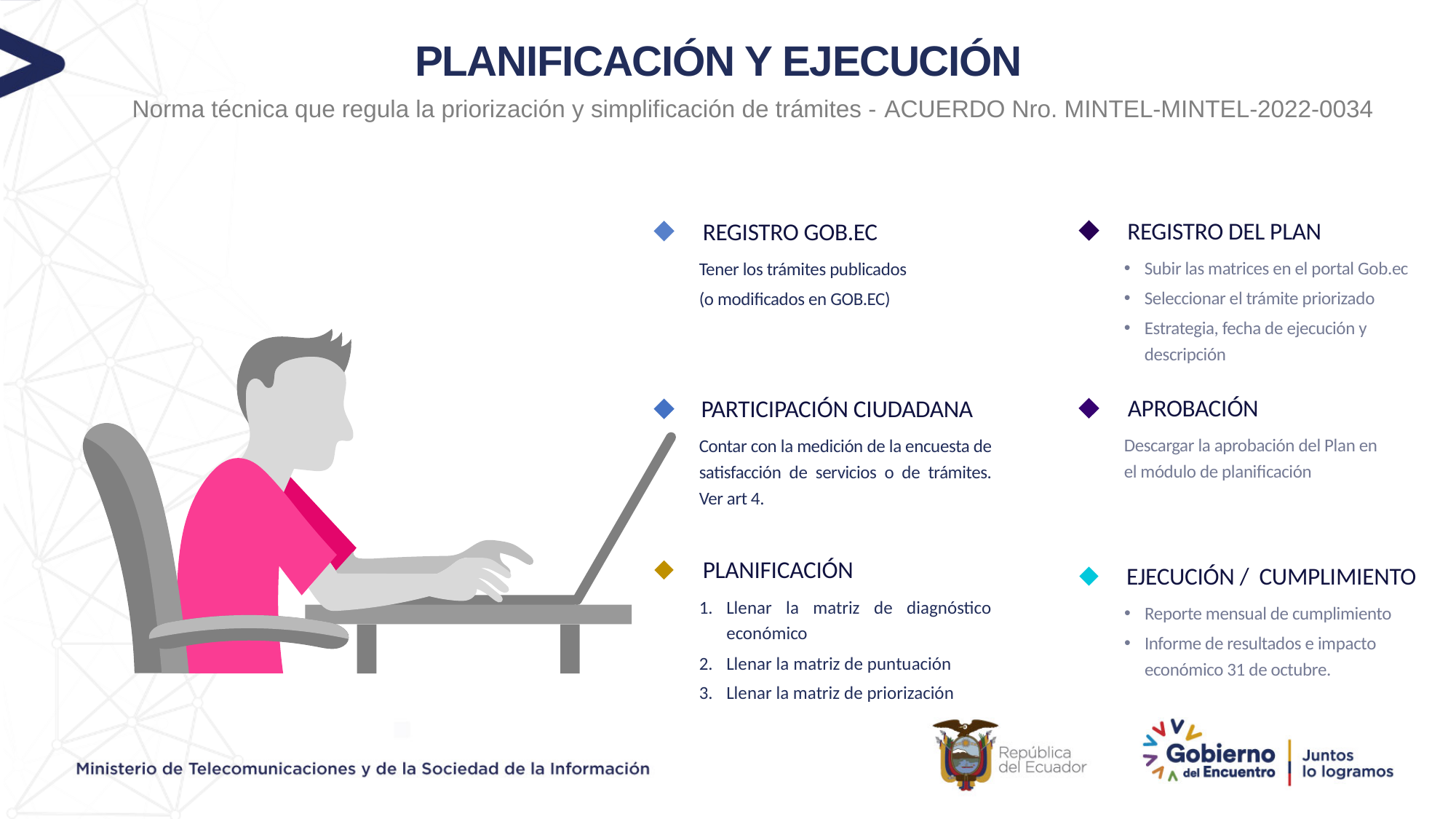

PLANIFICACIÓN Y EJECUCIÓN
Norma técnica que regula la priorización y simplificación de trámites - ACUERDO Nro. MINTEL-MINTEL-2022-0034
REGISTRO DEL PLAN
REGISTRO GOB.EC

Subir las matrices en el portal Gob.ec
Seleccionar el trámite priorizado
Estrategia, fecha de ejecución y descripción
Tener los trámites publicados
(o modificados en GOB.EC)

APROBACIÓN
PARTICIPACIÓN CIUDADANA

Descargar la aprobación del Plan en el módulo de planificación
Contar con la medición de la encuesta de satisfacción de servicios o de trámites. Ver art 4.
PLANIFICACIÓN
EJECUCIÓN /  CUMPLIMIENTO

Llenar la matriz de diagnóstico económico
Llenar la matriz de puntuación
Llenar la matriz de priorización

Reporte mensual de cumplimiento
Informe de resultados e impacto económico 31 de octubre.